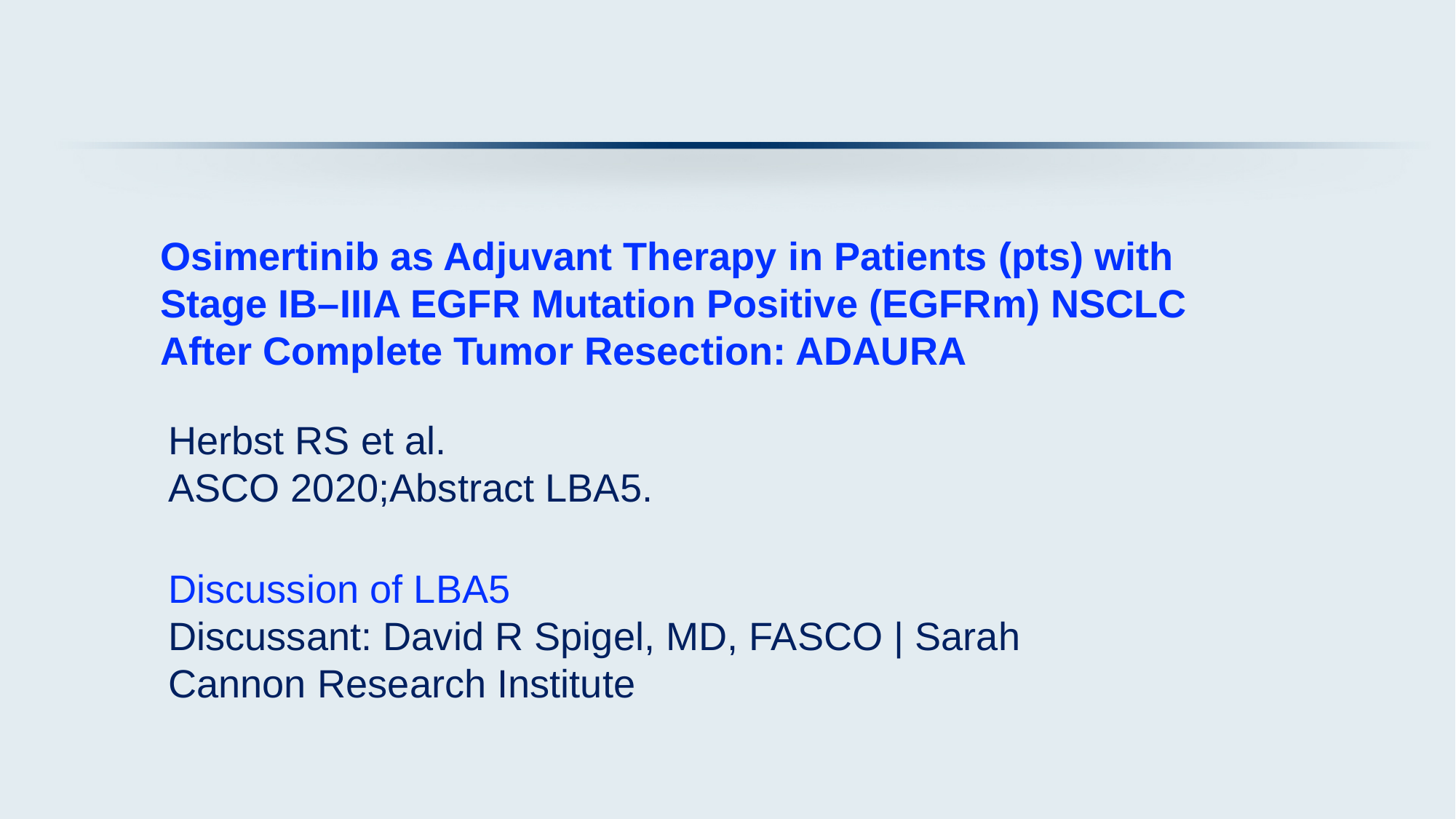

# Osimertinib as Adjuvant Therapy in Patients (pts) with Stage IB–IIIA EGFR Mutation Positive (EGFRm) NSCLC After Complete Tumor Resection: ADAURA
Herbst RS et al.
ASCO 2020;Abstract LBA5.

Discussion of LBA5
Discussant: David R Spigel, MD, FASCO | Sarah Cannon Research Institute